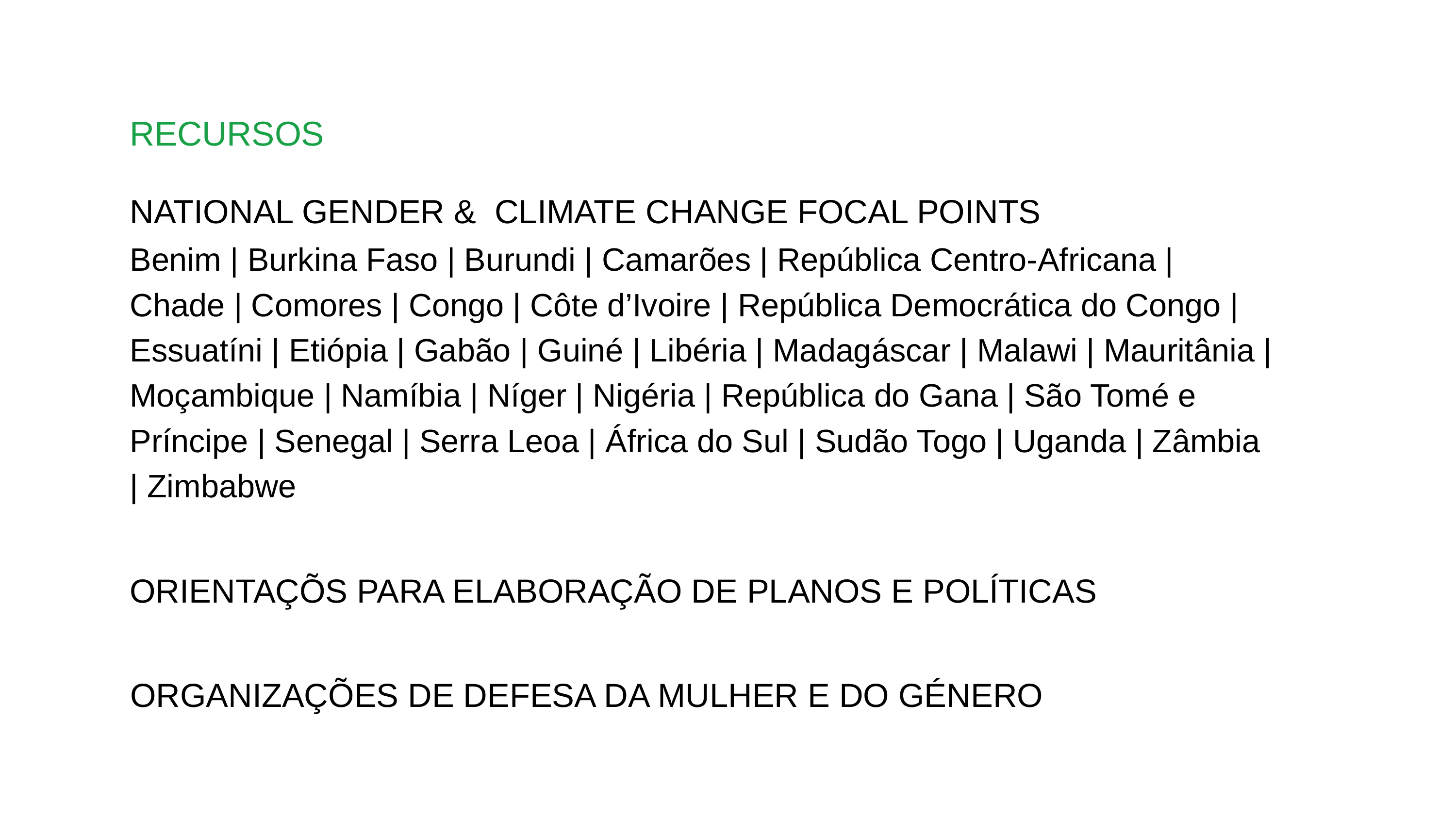

RECURSOS
NATIONAL GENDER &  CLIMATE CHANGE FOCAL POINTS
Benim | Burkina Faso | Burundi | Camarões | República Centro-Africana | Chade | Comores | Congo | Côte d’Ivoire | República Democrática do Congo | Essuatíni | Etiópia | Gabão | Guiné | Libéria | Madagáscar | Malawi | Mauritânia | Moçambique | Namíbia | Níger | Nigéria | República do Gana | São Tomé e Príncipe | Senegal | Serra Leoa | África do Sul | Sudão Togo | Uganda | Zâmbia | Zimbabwe
ORIENTAÇÕS PARA ELABORAÇÃO DE PLANOS E POLÍTICAS
ORGANIZAÇÕES DE DEFESA DA MULHER E DO GÉNERO